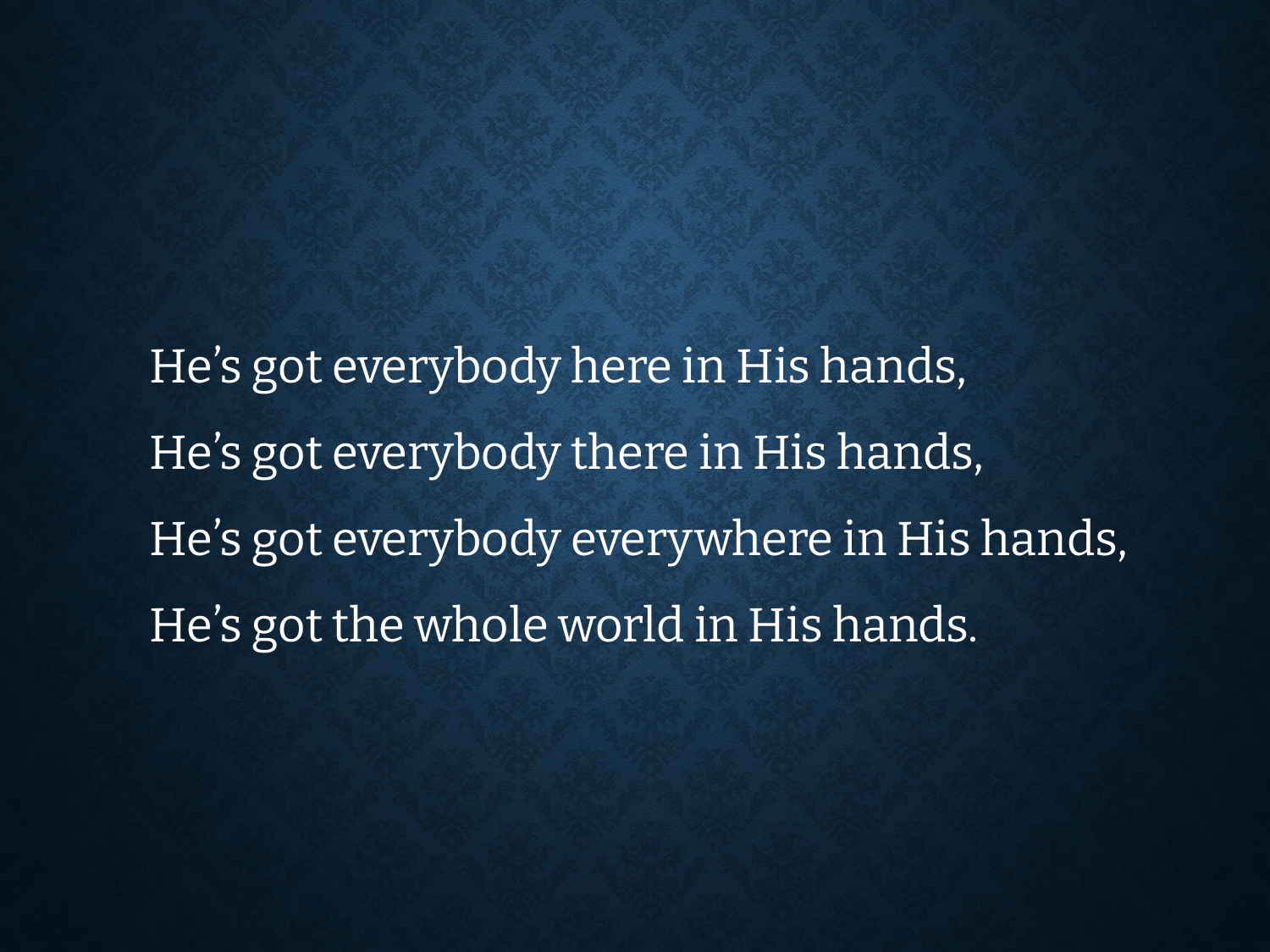

#
He’s got everybody here in His hands,
He’s got everybody there in His hands,
He’s got everybody everywhere in His hands,
He’s got the whole world in His hands.